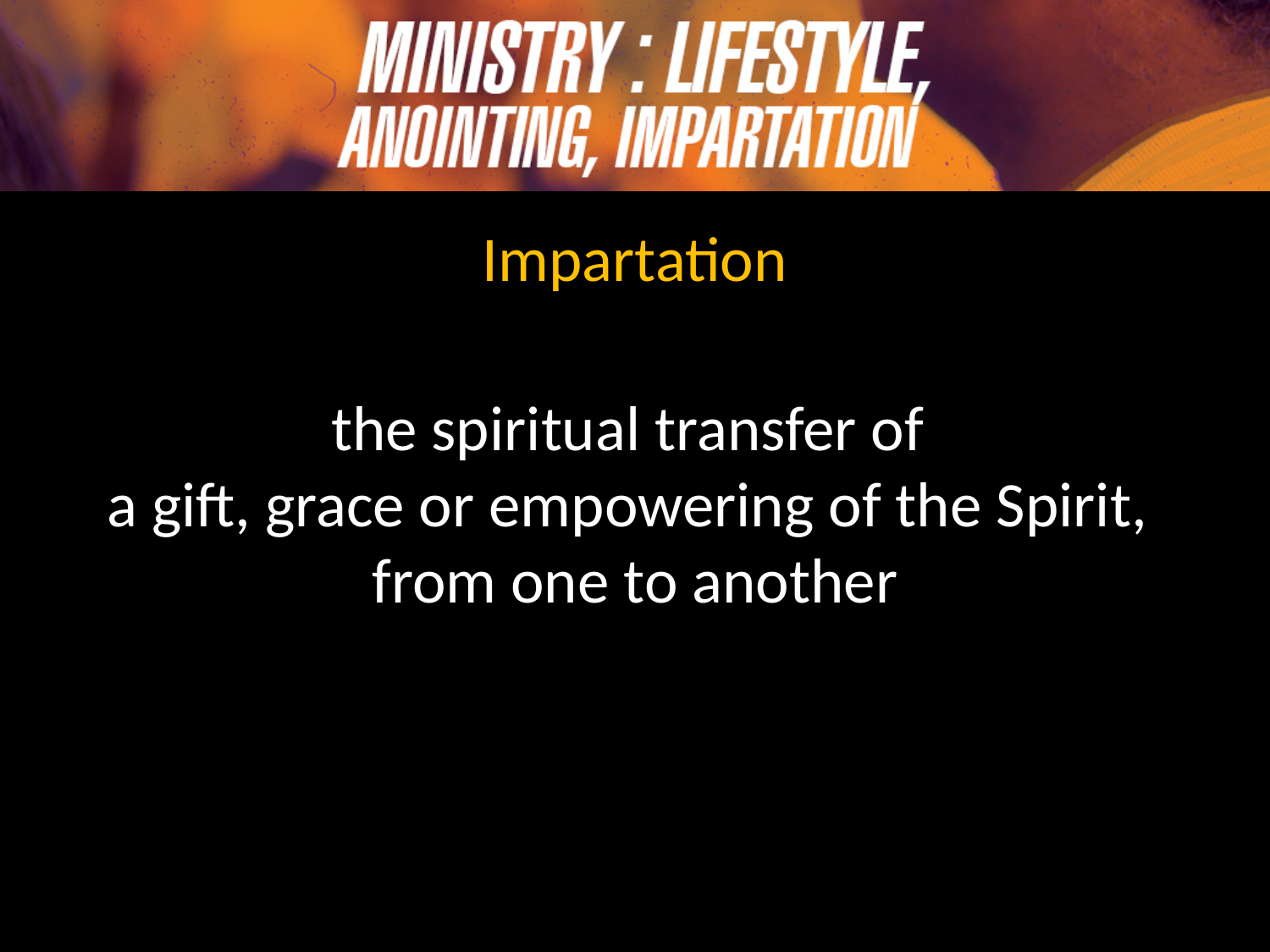

Impartation
the spiritual transfer of
a gift, grace or empowering of the Spirit,
from one to another